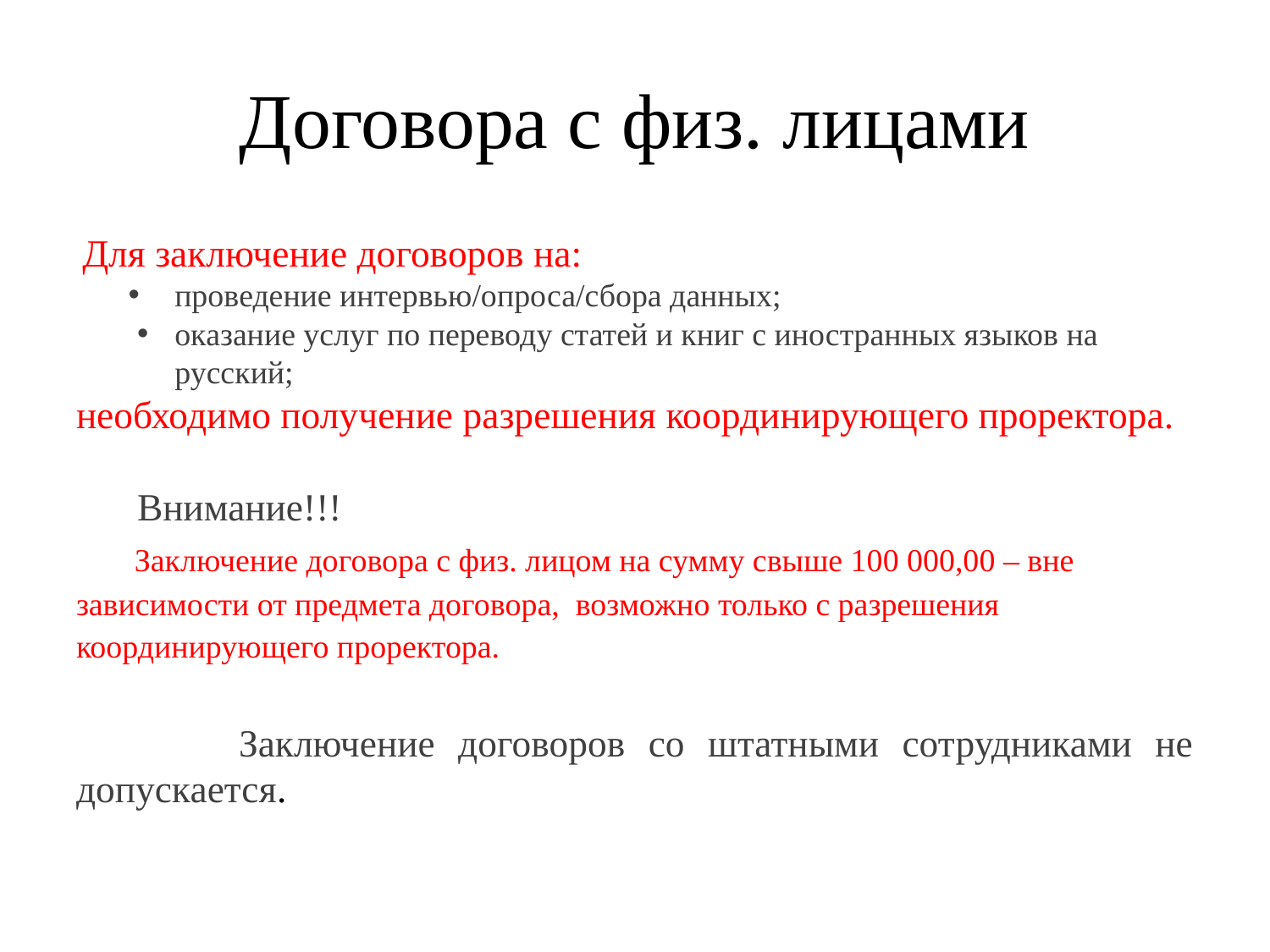

# Договора с физ. лицами
Для заключение договоров на:
проведение интервью/опроса/сбора данных;
оказание услуг по переводу статей и книг с иностранных языков на русский;
необходимо получение разрешения координирующего проректора.

Внимание!!!
      Заключение договора с физ. лицом на сумму свыше 100 000,00 – вне зависимости от предмета договора,  возможно только с разрешения координирующего проректора.

       Заключение договоров со штатными сотрудниками не допускается.